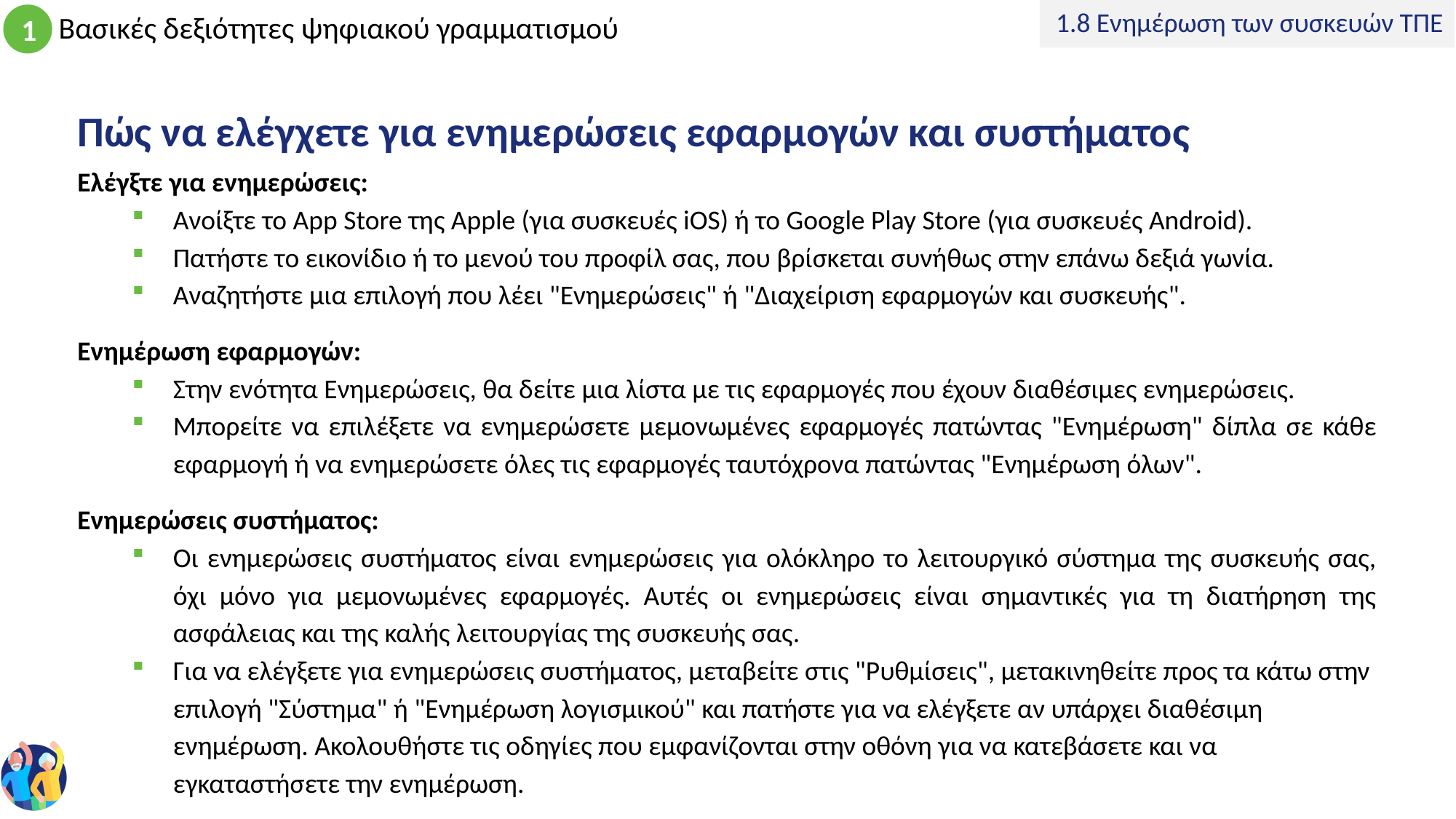

1.8 Ενημέρωση των συσκευών ΤΠΕ
# Πώς να ελέγχετε για ενημερώσεις εφαρμογών και συστήματος
Ελέγξτε για ενημερώσεις:
Ανοίξτε το App Store της Apple (για συσκευές iOS) ή το Google Play Store (για συσκευές Android).
Πατήστε το εικονίδιο ή το μενού του προφίλ σας, που βρίσκεται συνήθως στην επάνω δεξιά γωνία.
Αναζητήστε μια επιλογή που λέει "Ενημερώσεις" ή "Διαχείριση εφαρμογών και συσκευής".
Ενημέρωση εφαρμογών:
Στην ενότητα Ενημερώσεις, θα δείτε μια λίστα με τις εφαρμογές που έχουν διαθέσιμες ενημερώσεις.
Μπορείτε να επιλέξετε να ενημερώσετε μεμονωμένες εφαρμογές πατώντας "Ενημέρωση" δίπλα σε κάθε εφαρμογή ή να ενημερώσετε όλες τις εφαρμογές ταυτόχρονα πατώντας "Ενημέρωση όλων".
Ενημερώσεις συστήματος:
Οι ενημερώσεις συστήματος είναι ενημερώσεις για ολόκληρο το λειτουργικό σύστημα της συσκευής σας, όχι μόνο για μεμονωμένες εφαρμογές. Αυτές οι ενημερώσεις είναι σημαντικές για τη διατήρηση της ασφάλειας και της καλής λειτουργίας της συσκευής σας.
Για να ελέγξετε για ενημερώσεις συστήματος, μεταβείτε στις "Ρυθμίσεις", μετακινηθείτε προς τα κάτω στην επιλογή "Σύστημα" ή "Ενημέρωση λογισμικού" και πατήστε για να ελέγξετε αν υπάρχει διαθέσιμη ενημέρωση. Ακολουθήστε τις οδηγίες που εμφανίζονται στην οθόνη για να κατεβάσετε και να εγκαταστήσετε την ενημέρωση.